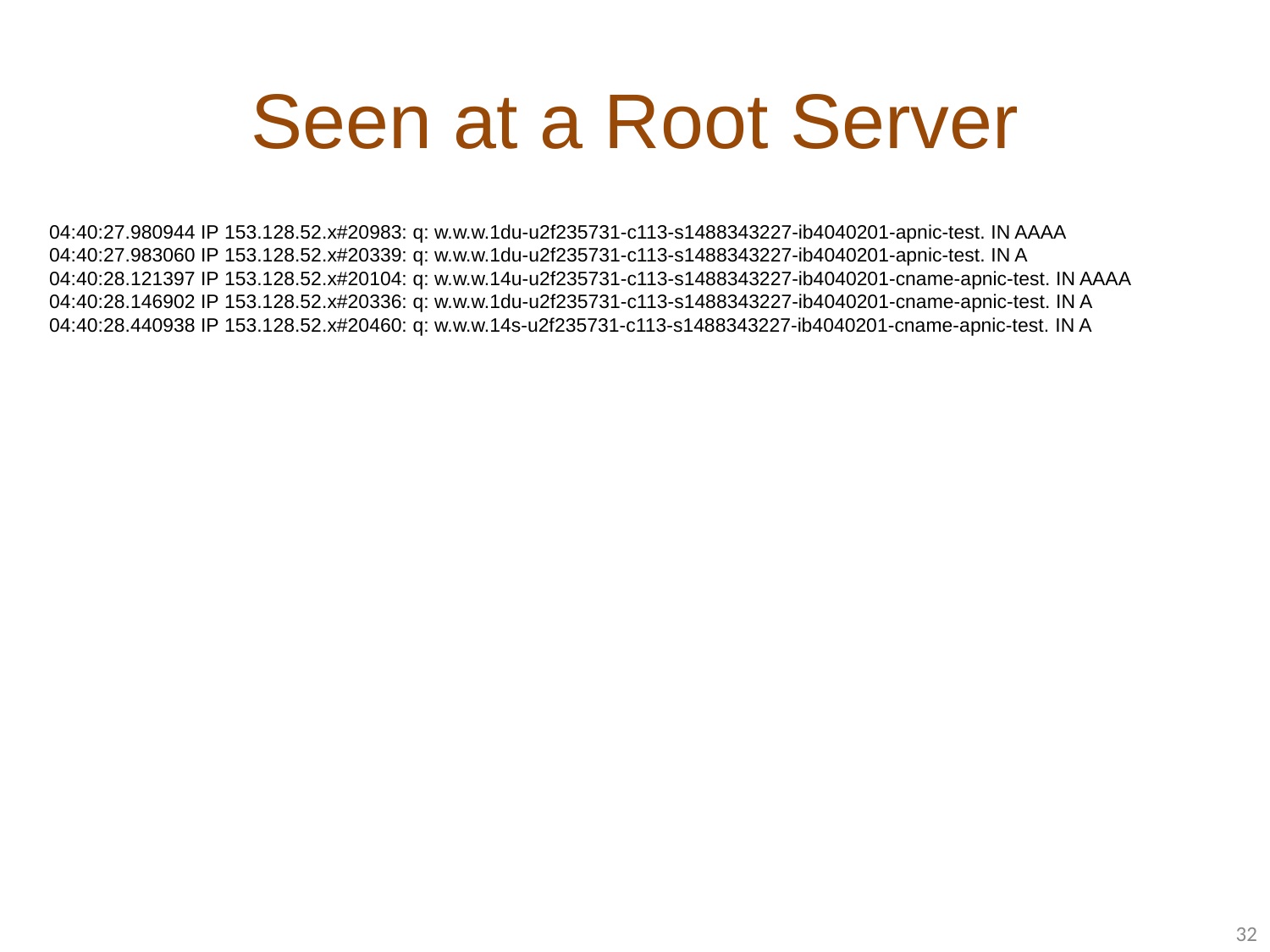

# Seen at a Root Server
04:40:27.980944 IP 153.128.52.x#20983: q: w.w.w.1du-u2f235731-c113-s1488343227-ib4040201-apnic-test. IN AAAA
04:40:27.983060 IP 153.128.52.x#20339: q: w.w.w.1du-u2f235731-c113-s1488343227-ib4040201-apnic-test. IN A
04:40:28.121397 IP 153.128.52.x#20104: q: w.w.w.14u-u2f235731-c113-s1488343227-ib4040201-cname-apnic-test. IN AAAA
04:40:28.146902 IP 153.128.52.x#20336: q: w.w.w.1du-u2f235731-c113-s1488343227-ib4040201-cname-apnic-test. IN A
04:40:28.440938 IP 153.128.52.x#20460: q: w.w.w.14s-u2f235731-c113-s1488343227-ib4040201-cname-apnic-test. IN A
32